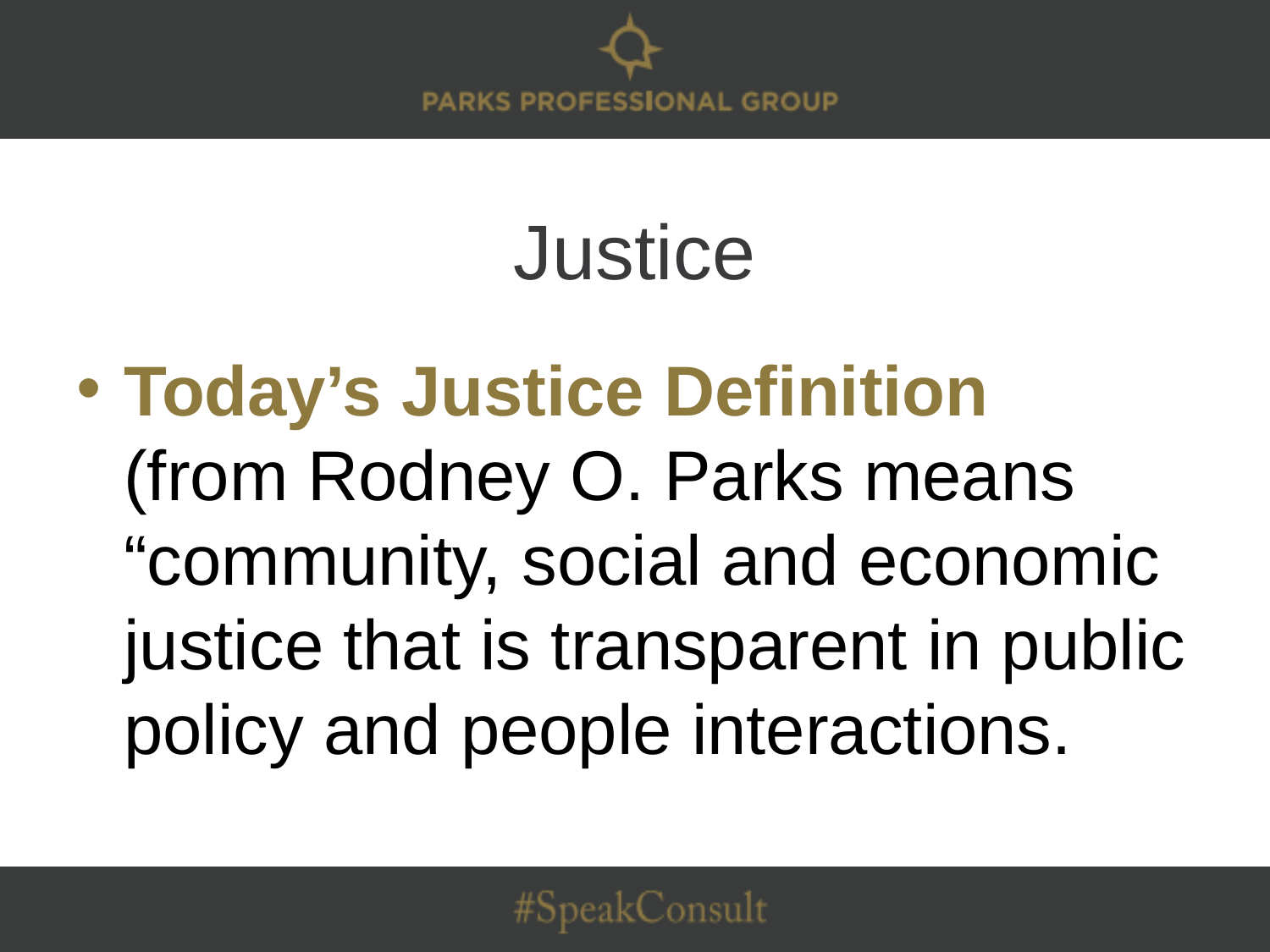

# Justice
Today’s Justice Definition (from Rodney O. Parks means “community, social and economic justice that is transparent in public policy and people interactions.